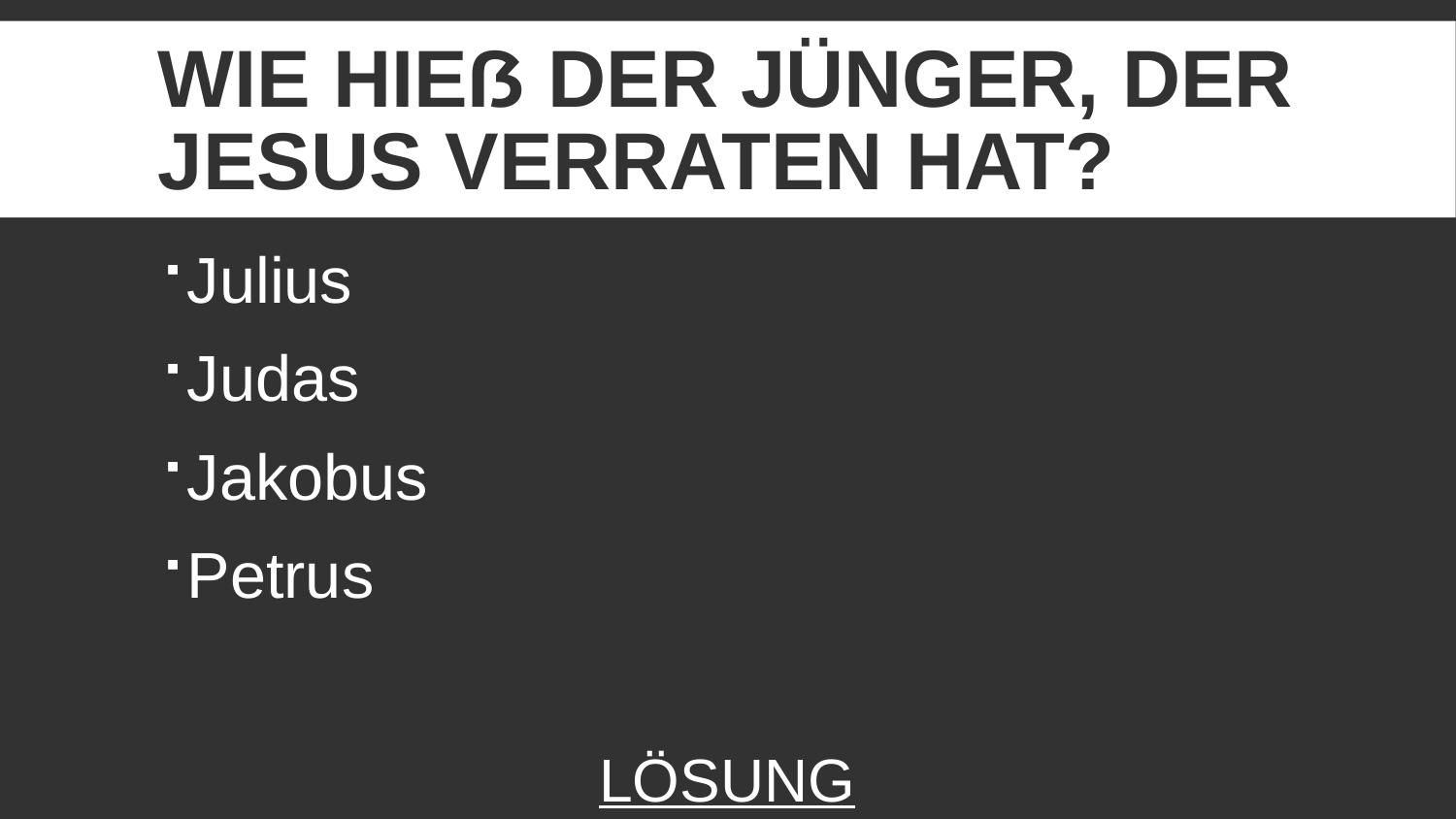

# Wie hieß der Jünger, der Jesus verraten hat?
Julius
Judas
Jakobus
Petrus
LÖSUNG